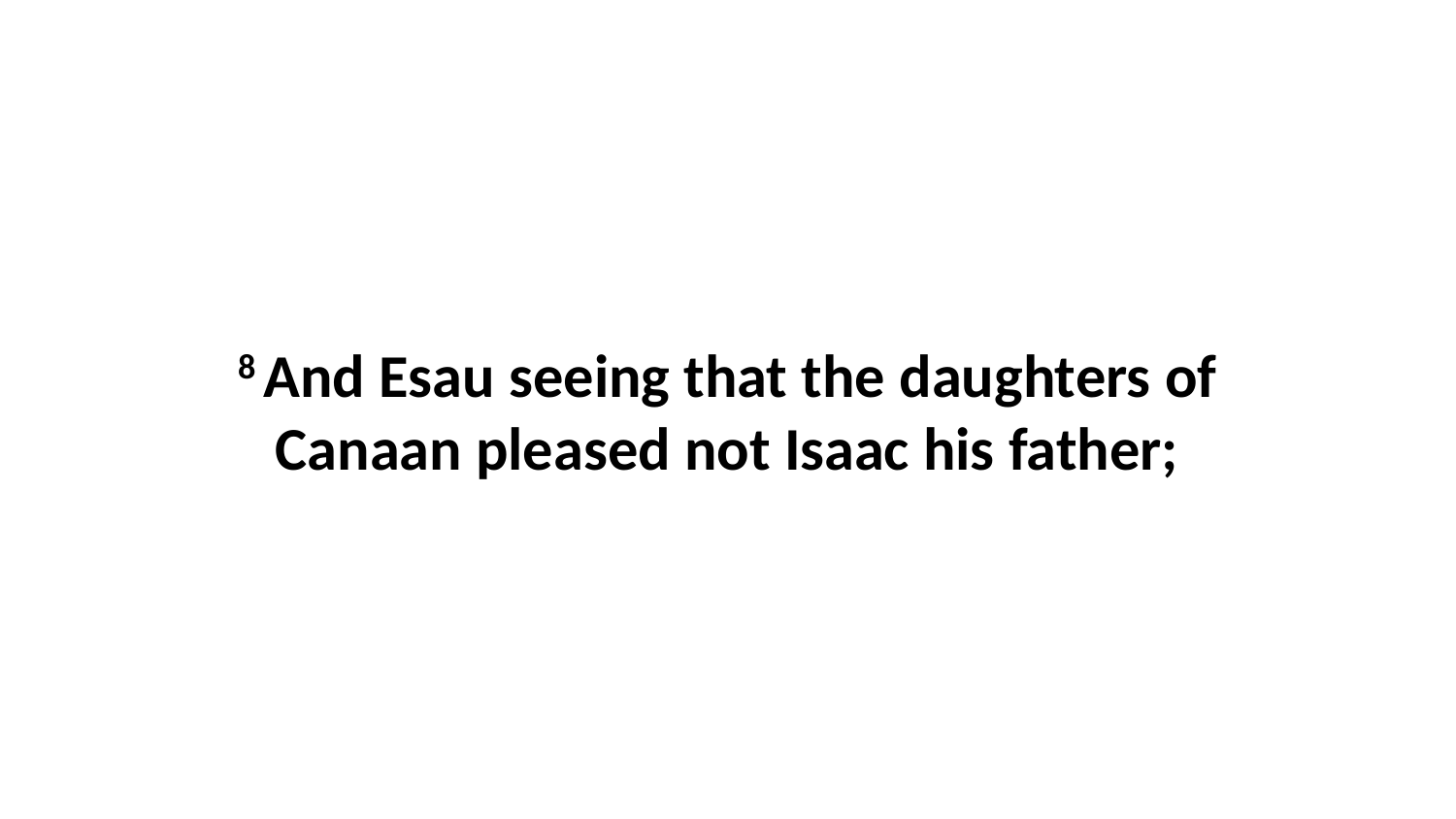

8 And Esau seeing that the daughters of Canaan pleased not Isaac his father;